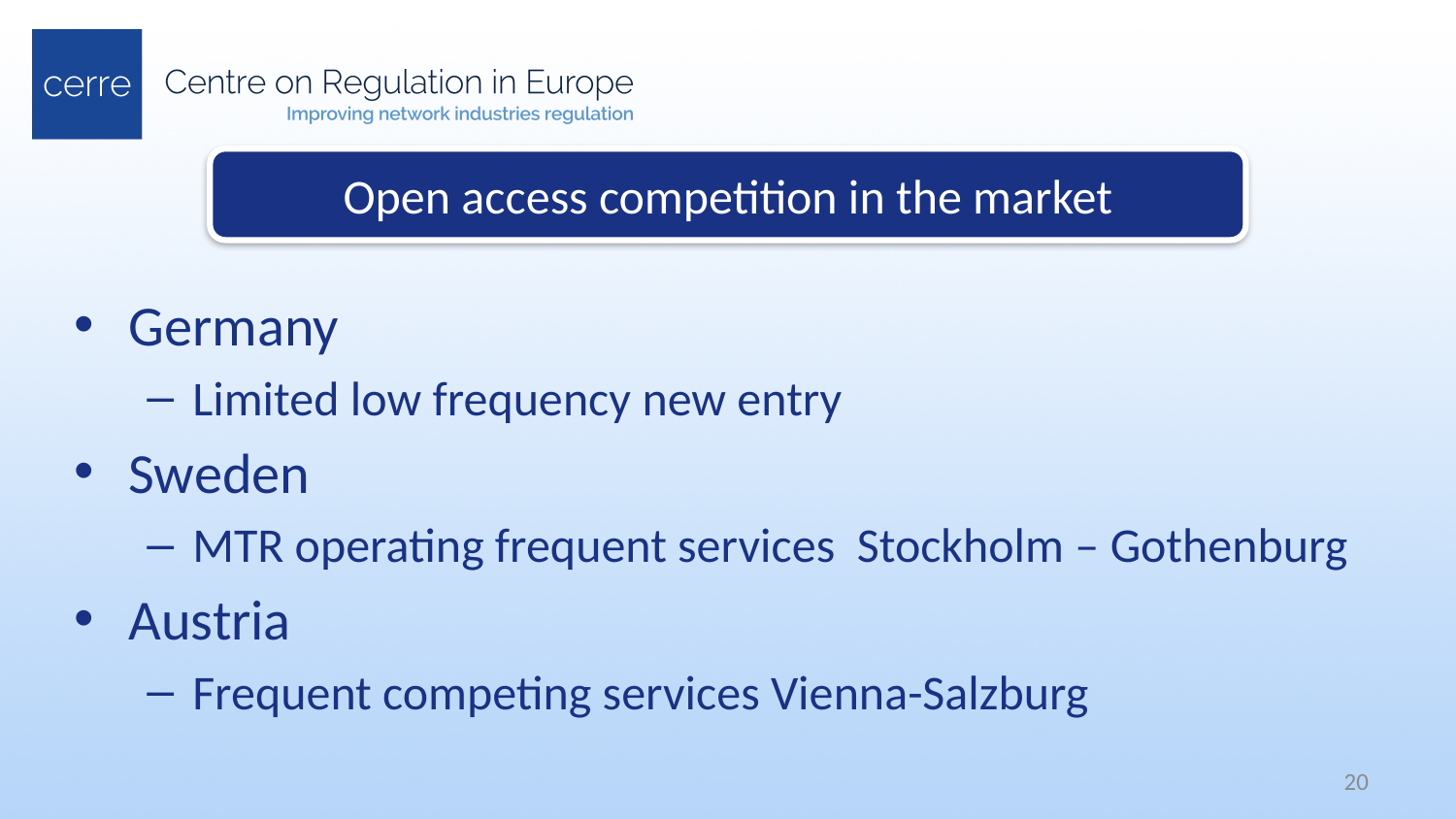

Open access competition in the market
Germany
Limited low frequency new entry
Sweden
MTR operating frequent services  Stockholm – Gothenburg
Austria
Frequent competing services Vienna-Salzburg
20